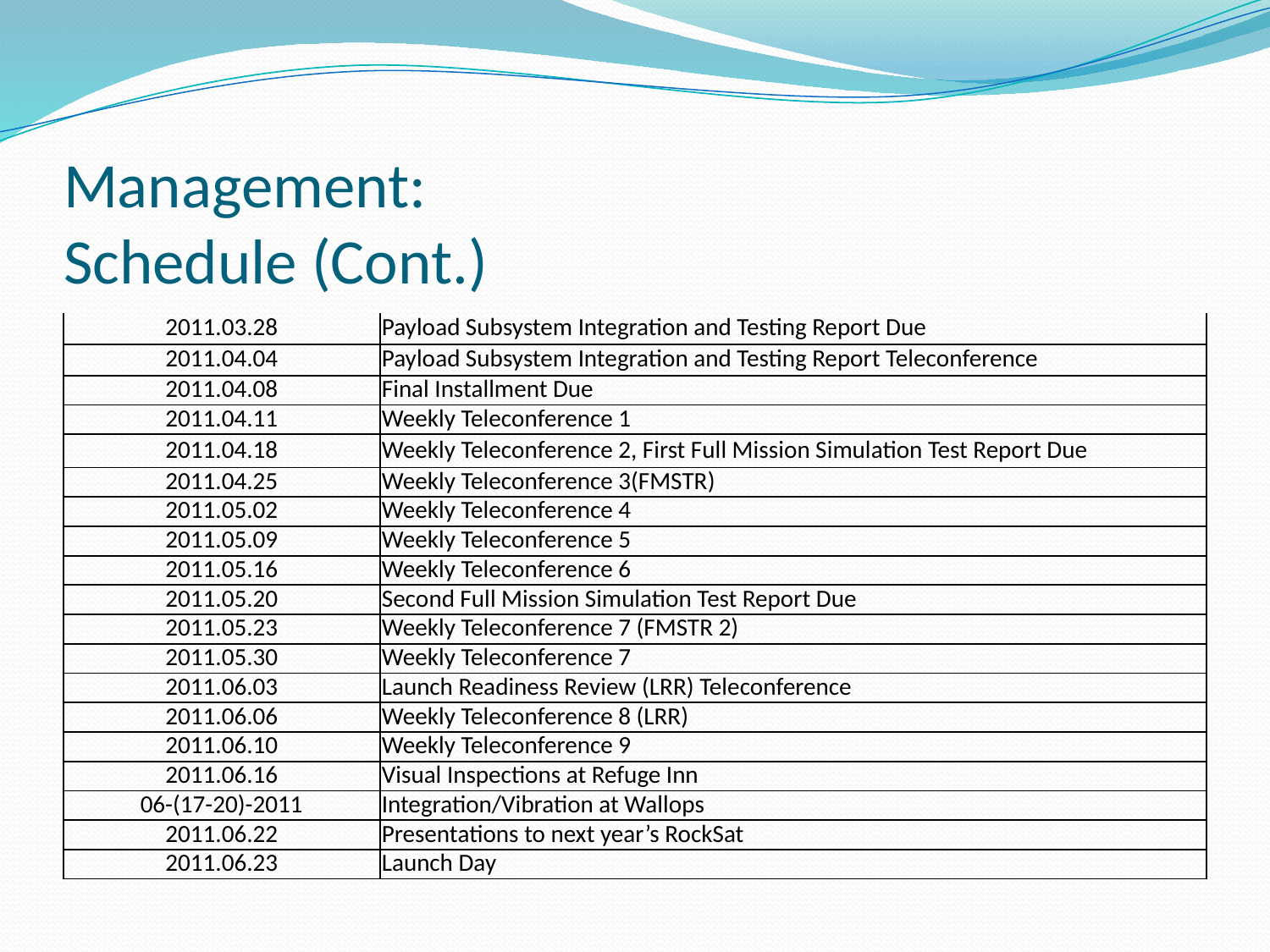

# Management: Schedule (Cont.)
| 2011.03.28 | Payload Subsystem Integration and Testing Report Due |
| --- | --- |
| 2011.04.04 | Payload Subsystem Integration and Testing Report Teleconference |
| 2011.04.08 | Final Installment Due |
| 2011.04.11 | Weekly Teleconference 1 |
| 2011.04.18 | Weekly Teleconference 2, First Full Mission Simulation Test Report Due |
| 2011.04.25 | Weekly Teleconference 3(FMSTR) |
| 2011.05.02 | Weekly Teleconference 4 |
| 2011.05.09 | Weekly Teleconference 5 |
| 2011.05.16 | Weekly Teleconference 6 |
| 2011.05.20 | Second Full Mission Simulation Test Report Due |
| 2011.05.23 | Weekly Teleconference 7 (FMSTR 2) |
| 2011.05.30 | Weekly Teleconference 7 |
| 2011.06.03 | Launch Readiness Review (LRR) Teleconference |
| 2011.06.06 | Weekly Teleconference 8 (LRR) |
| 2011.06.10 | Weekly Teleconference 9 |
| 2011.06.16 | Visual Inspections at Refuge Inn |
| 06-(17-20)-2011 | Integration/Vibration at Wallops |
| 2011.06.22 | Presentations to next year’s RockSat |
| 2011.06.23 | Launch Day |